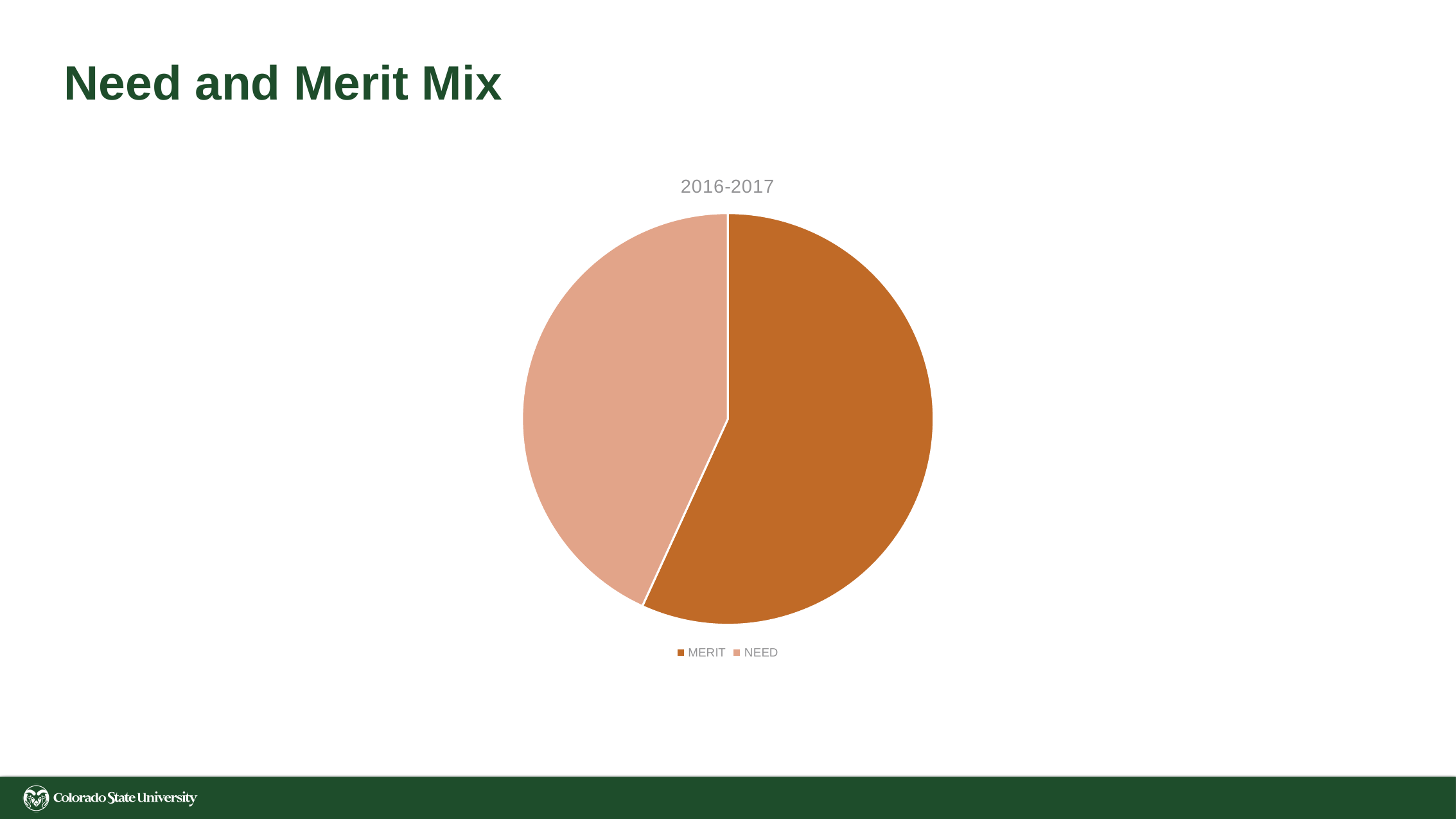

# Need and Merit Mix

### Chart: 2016-2017

| Category |  |
|---|---|
| MERIT | 0.5681801015142208 |
| NEED | 0.43181989848577923 |